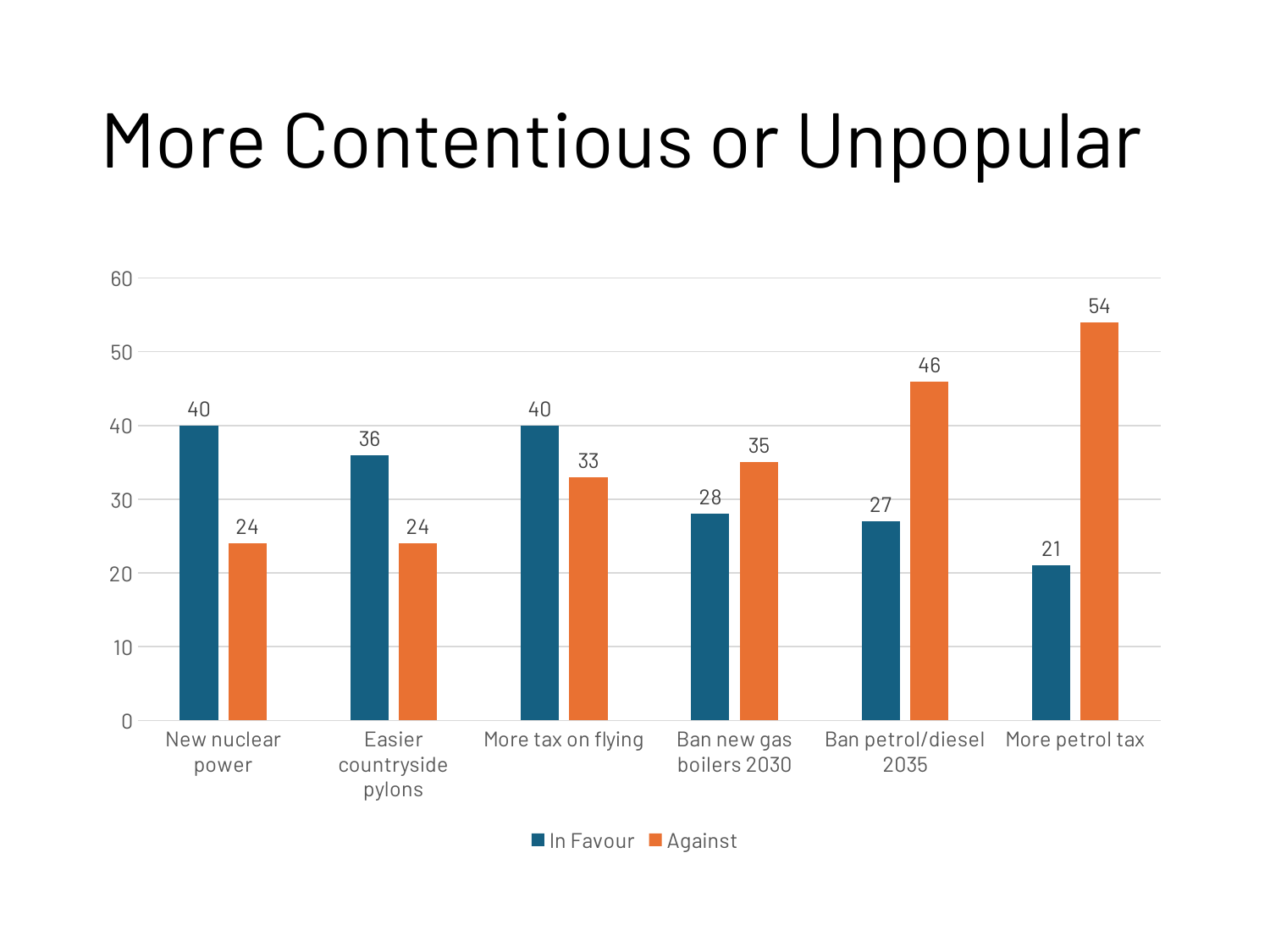

# More Contentious or Unpopular

### Chart

| Category | In Favour | Against |
|---|---|---|
| New nuclear power | 40.0 | 24.0 |
| Easier countryside pylons | 36.0 | 24.0 |
| More tax on flying | 40.0 | 33.0 |
| Ban new gas boilers 2030 | 28.0 | 35.0 |
| Ban petrol/diesel 2035 | 27.0 | 46.0 |
| More petrol tax | 21.0 | 54.0 |